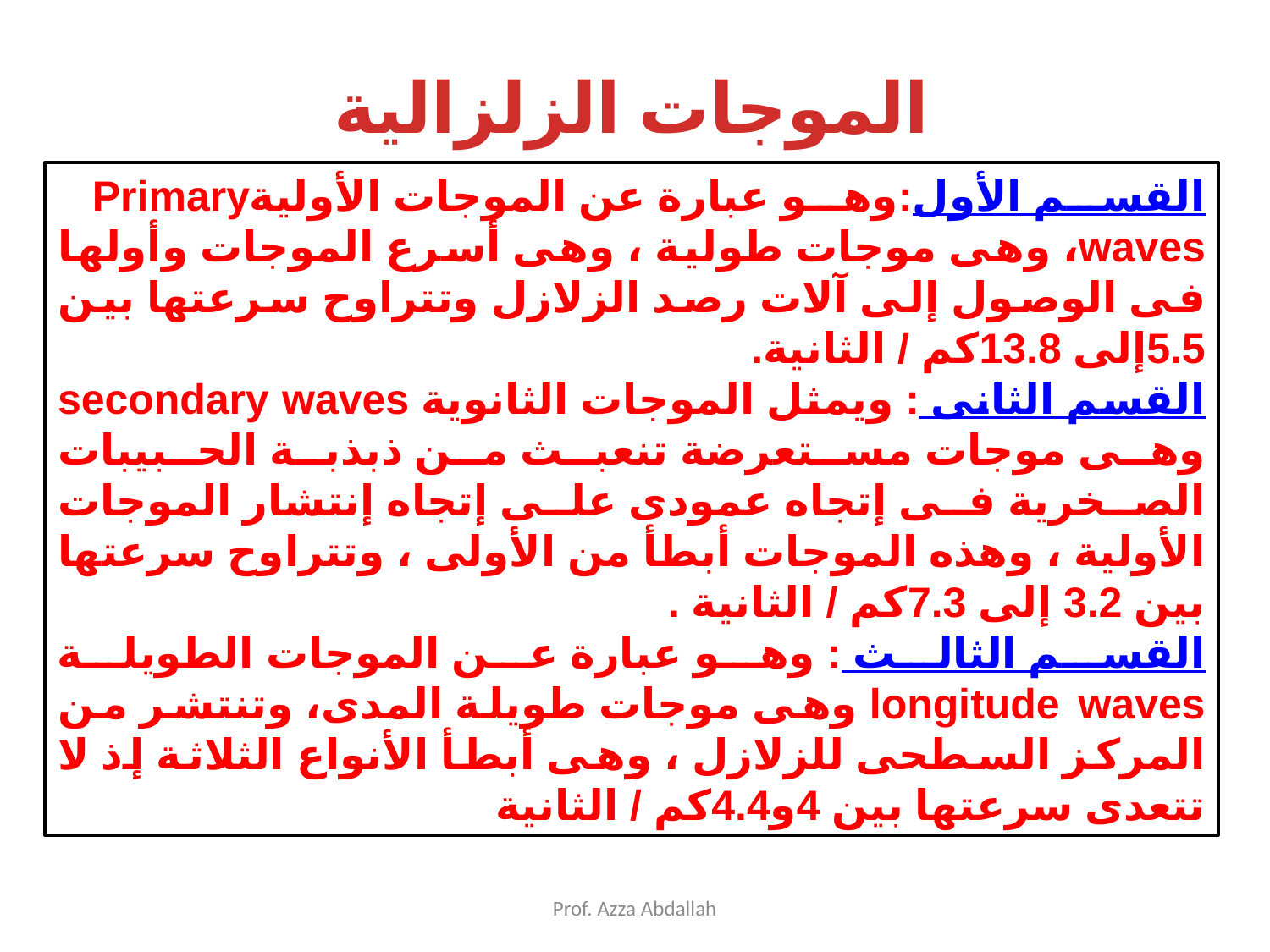

الموجات الزلزالية
القسم الأول:وهو عبارة عن الموجات الأوليةPrimary waves، وهى موجات طولية ، وهى أسرع الموجات وأولها فى الوصول إلى آلات رصد الزلازل وتتراوح سرعتها بين 5.5إلى 13.8كم / الثانية.
القسم الثانى : ويمثل الموجات الثانوية secondary waves وهى موجات مستعرضة تنعبث من ذبذبة الحبيبات الصخرية فى إتجاه عمودى على إتجاه إنتشار الموجات الأولية ، وهذه الموجات أبطأ من الأولى ، وتتراوح سرعتها بين 3.2 إلى 7.3كم / الثانية .
القسم الثالث : وهو عبارة عن الموجات الطويلة longitude waves وهى موجات طويلة المدى، وتنتشر من المركز السطحى للزلازل ، وهى أبطأ الأنواع الثلاثة إذ لا تتعدى سرعتها بين 4و4.4كم / الثانية
Prof. Azza Abdallah